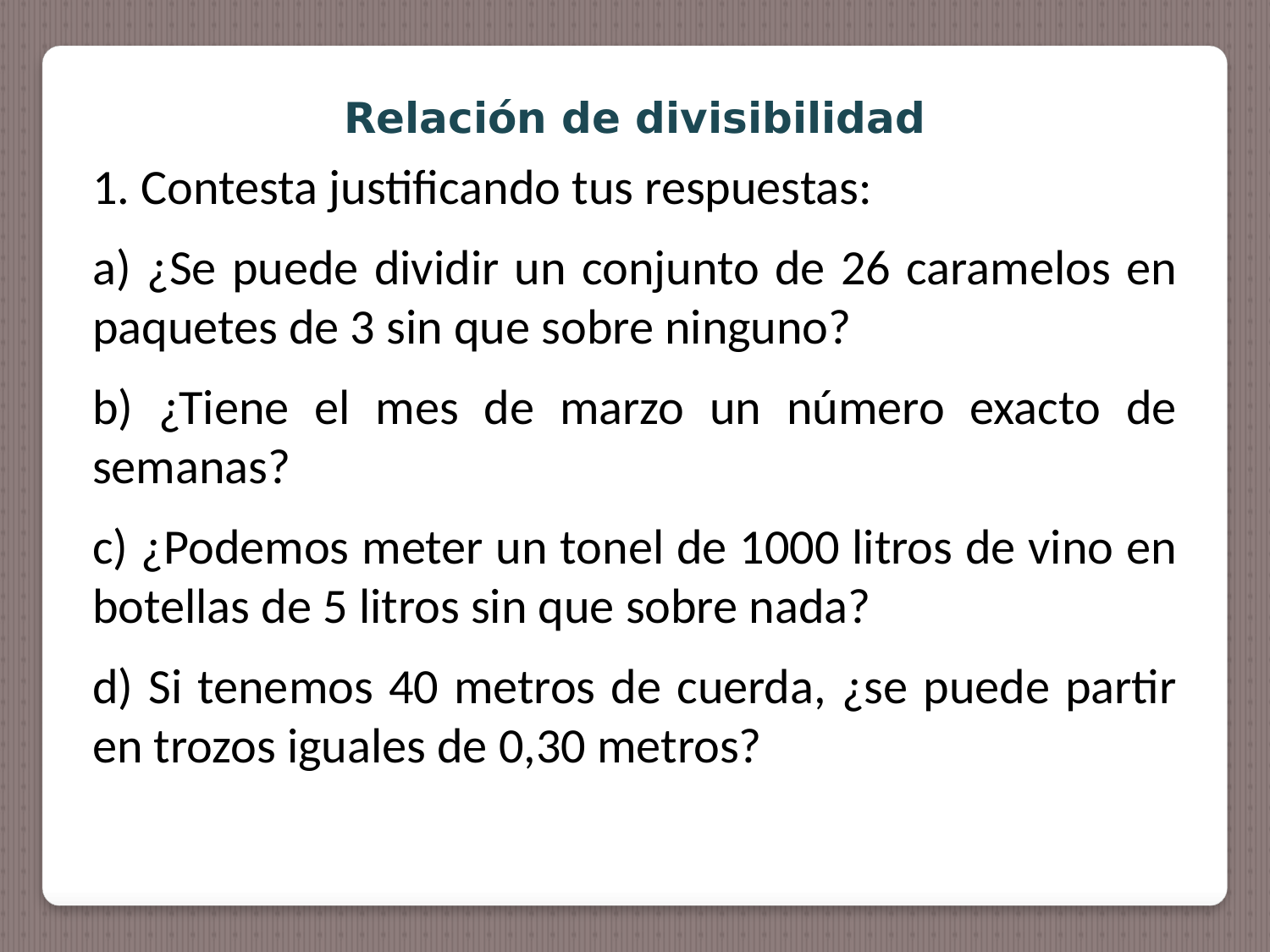

Relación de divisibilidad
1. Contesta justificando tus respuestas:
a) ¿Se puede dividir un conjunto de 26 caramelos en paquetes de 3 sin que sobre ninguno?
b) ¿Tiene el mes de marzo un número exacto de semanas?
c) ¿Podemos meter un tonel de 1000 litros de vino en botellas de 5 litros sin que sobre nada?
d) Si tenemos 40 metros de cuerda, ¿se puede partir en trozos iguales de 0,30 metros?